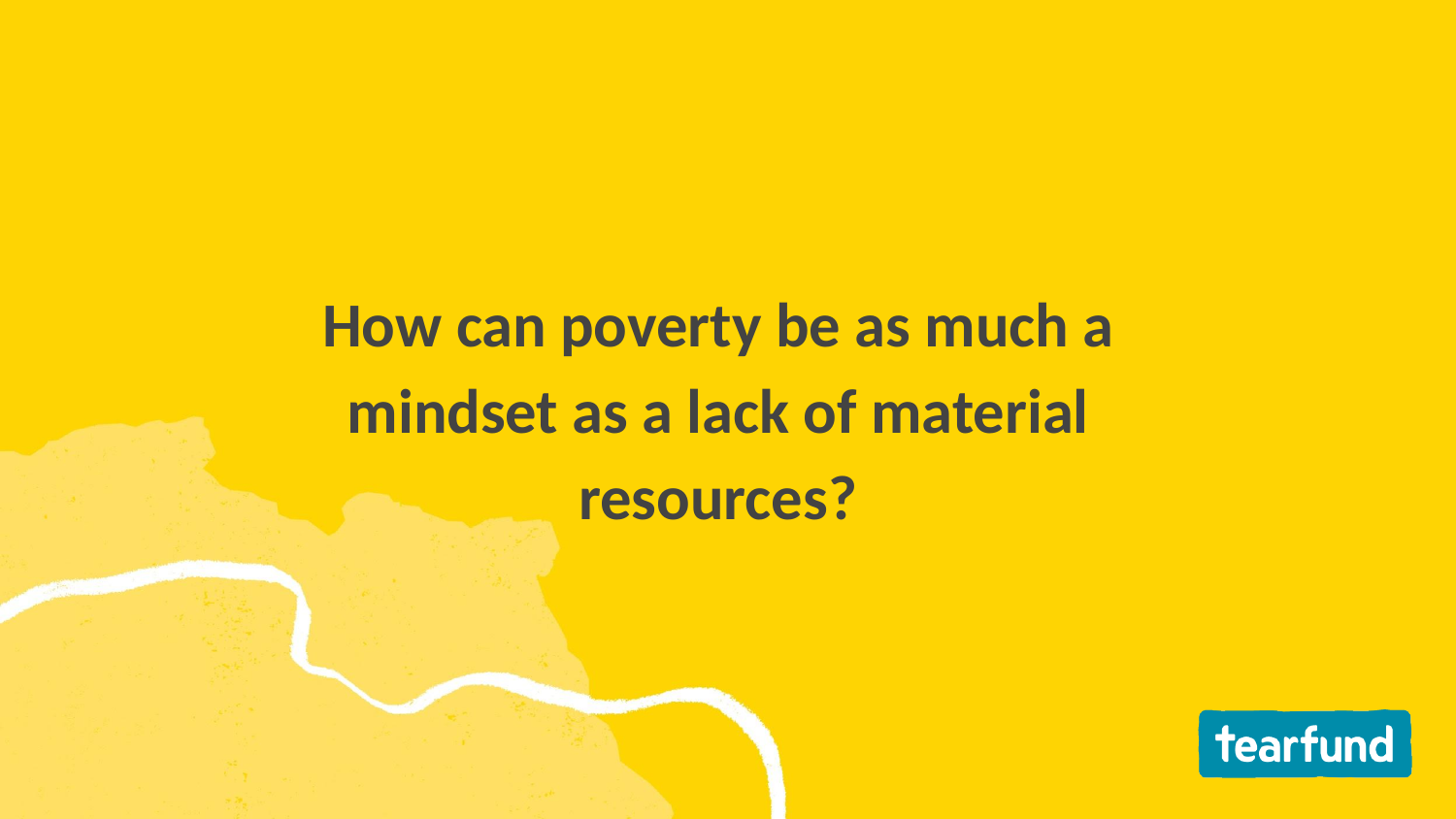

# How can poverty be as much a mindset as a lack of material resources?